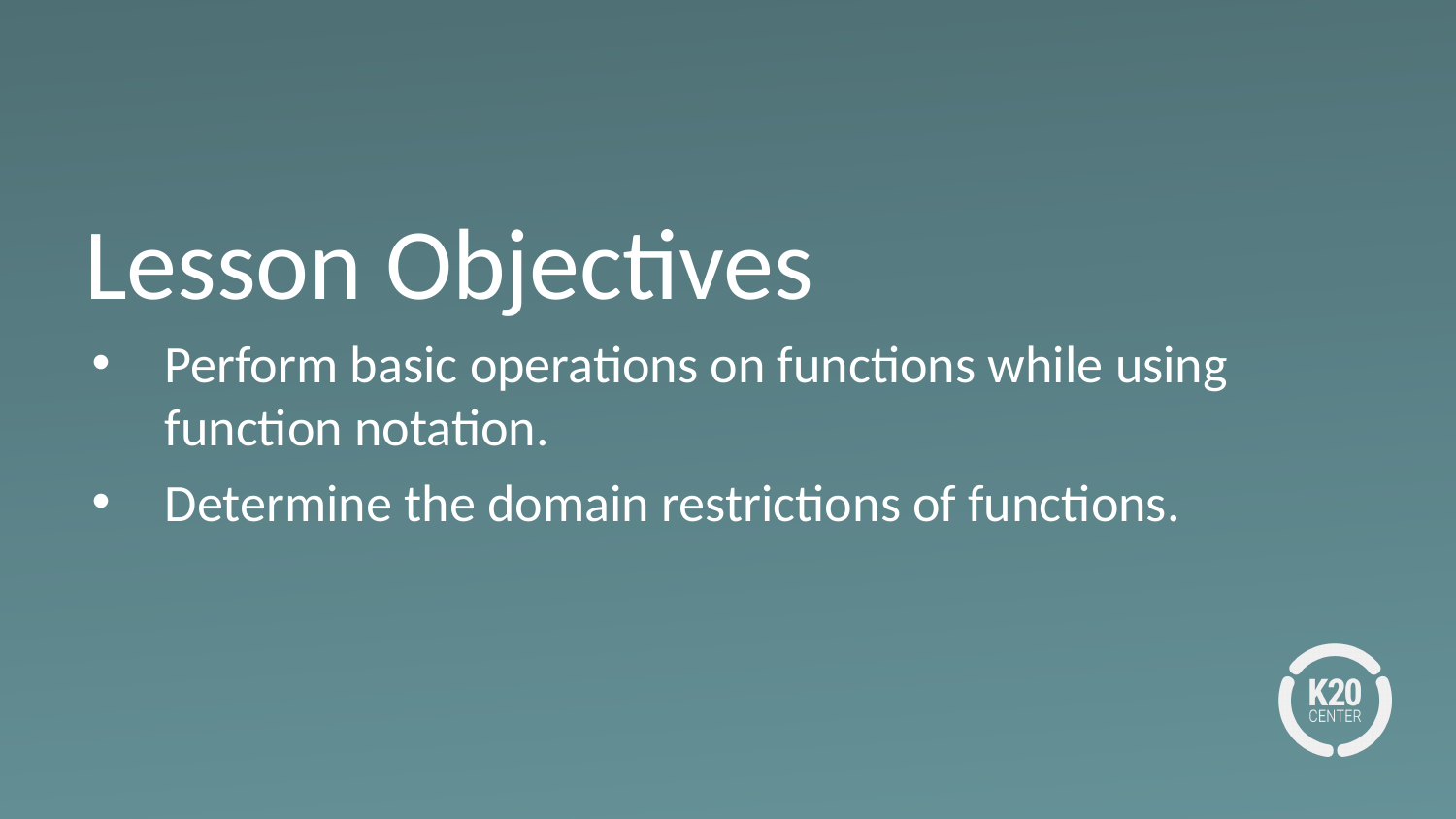

# Lesson Objectives
Perform basic operations on functions while using function notation.
Determine the domain restrictions of functions.